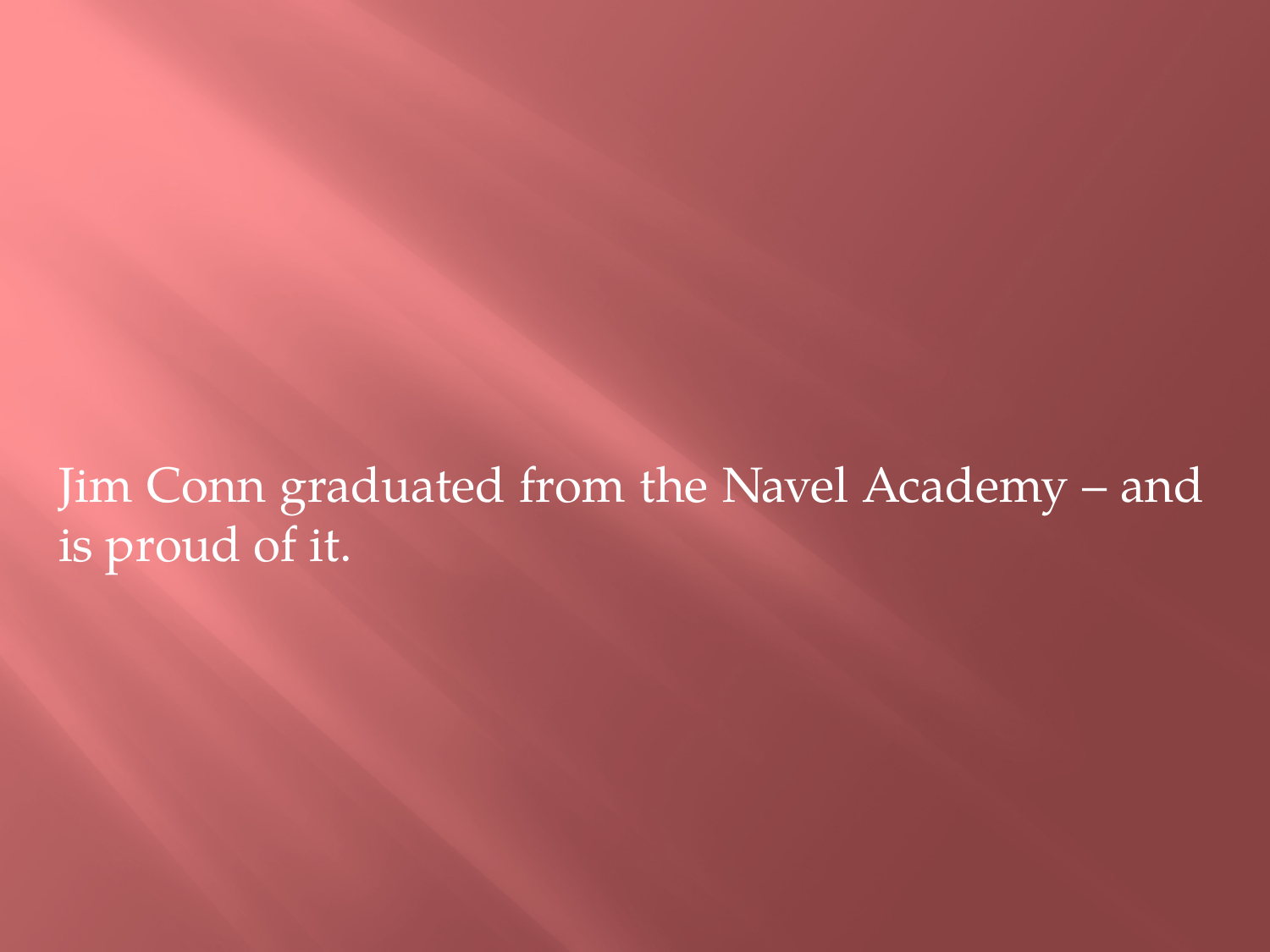

Jim Conn graduated from the Navel Academy – and is proud of it.